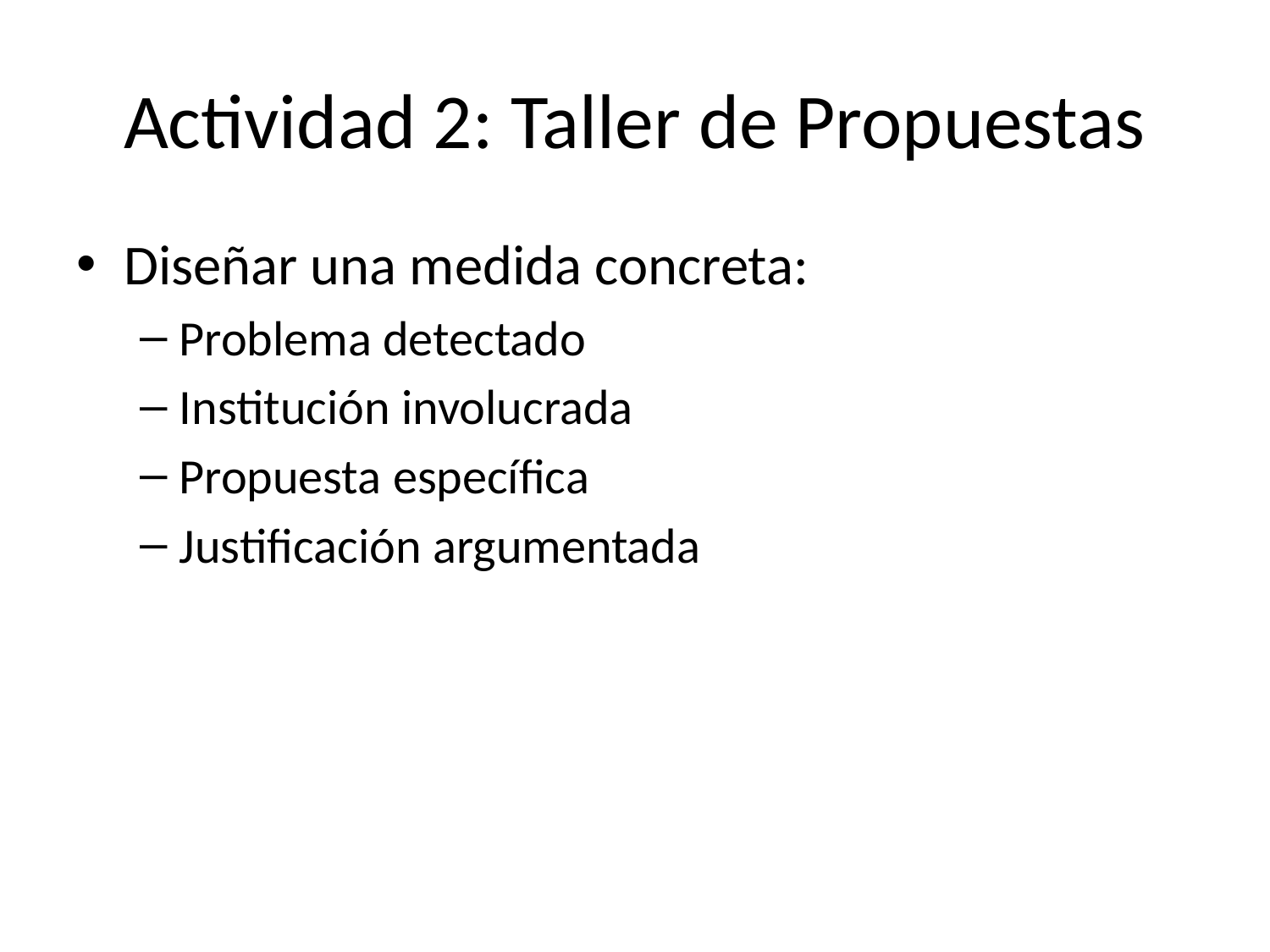

# Actividad 2: Taller de Propuestas
Diseñar una medida concreta:
Problema detectado
Institución involucrada
Propuesta específica
Justificación argumentada